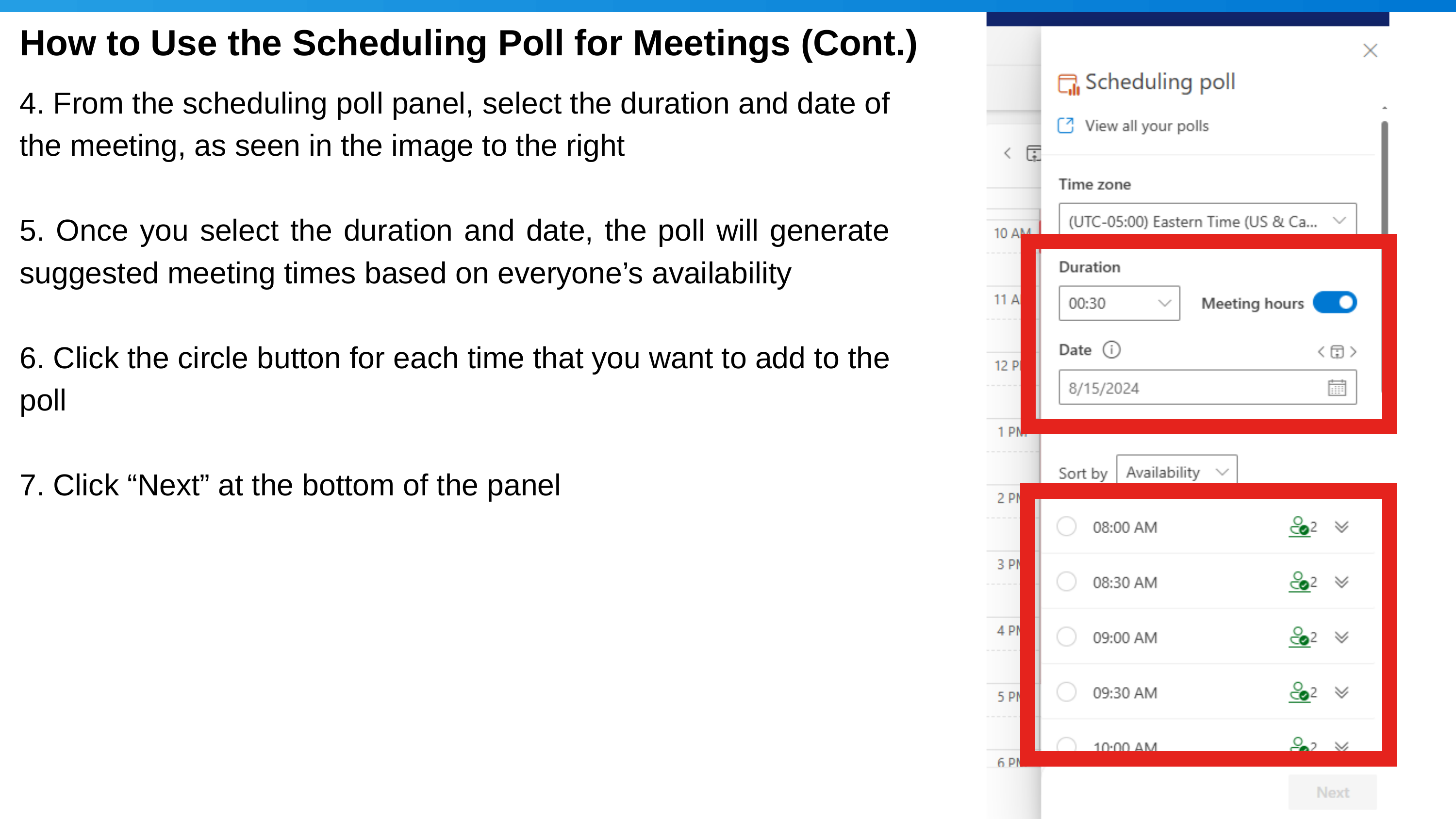

How to Use the Scheduling Poll for Meetings (Cont.)

4. From the scheduling poll panel, select the duration and date of the meeting, as seen in the image to the right

5. Once you select the duration and date, the poll will generate suggested meeting times based on everyone’s availability

6. Click the circle button for each time that you want to add to the poll

7. Click “Next” at the bottom of the panel